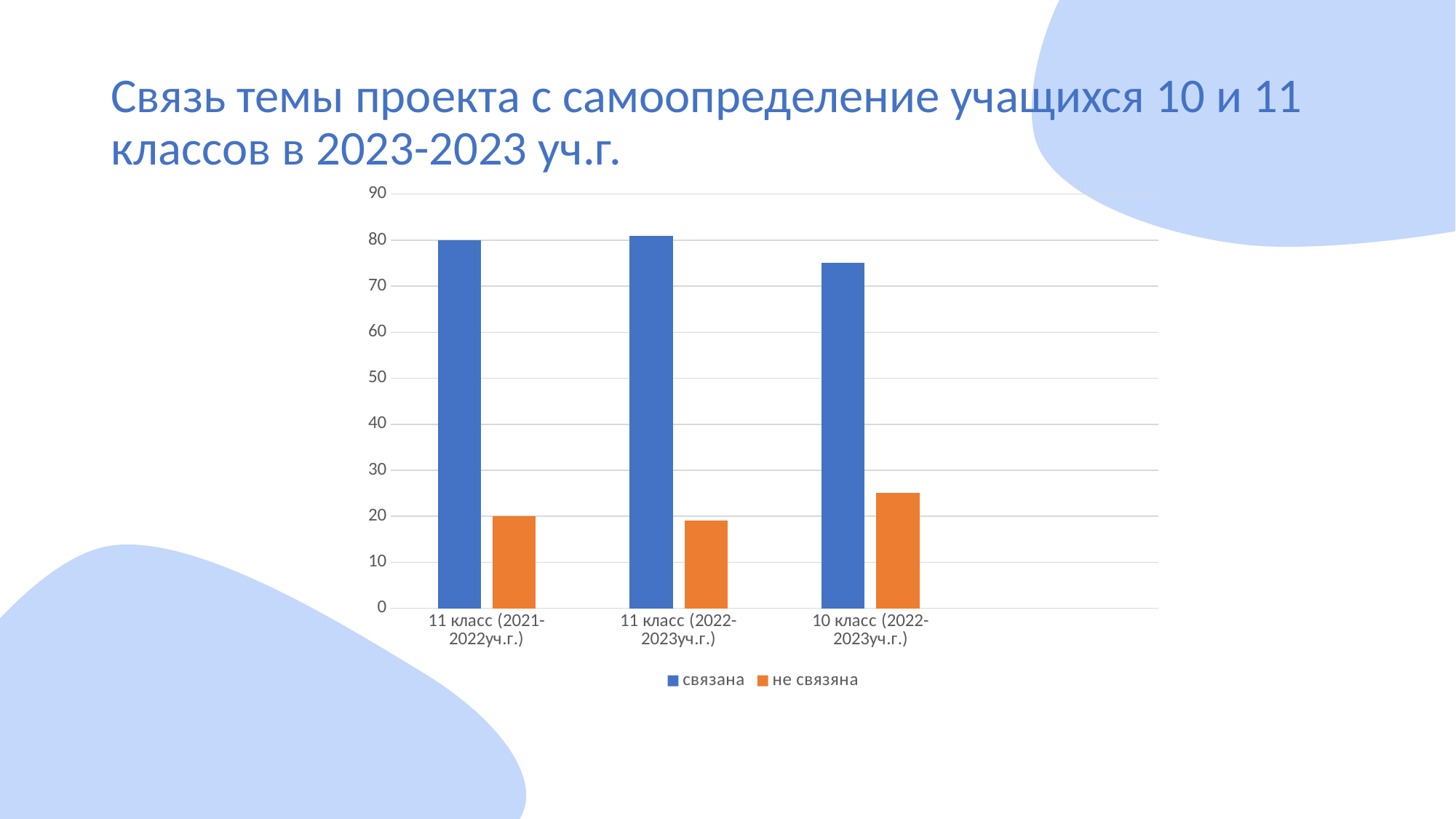

# Связь темы проекта с самоопределение учащихся 10 и 11 классов в 2023-2023 уч.г.

### Chart

| Category | связана | не связяна |
|---|---|---|
| 11 класс (2021-2022уч.г.) | 80.0 | 20.0 |
| 11 класс (2022-2023уч.г.) | 81.0 | 19.0 |
| 10 класс (2022-2023уч.г.) | 75.0 | 25.0 |